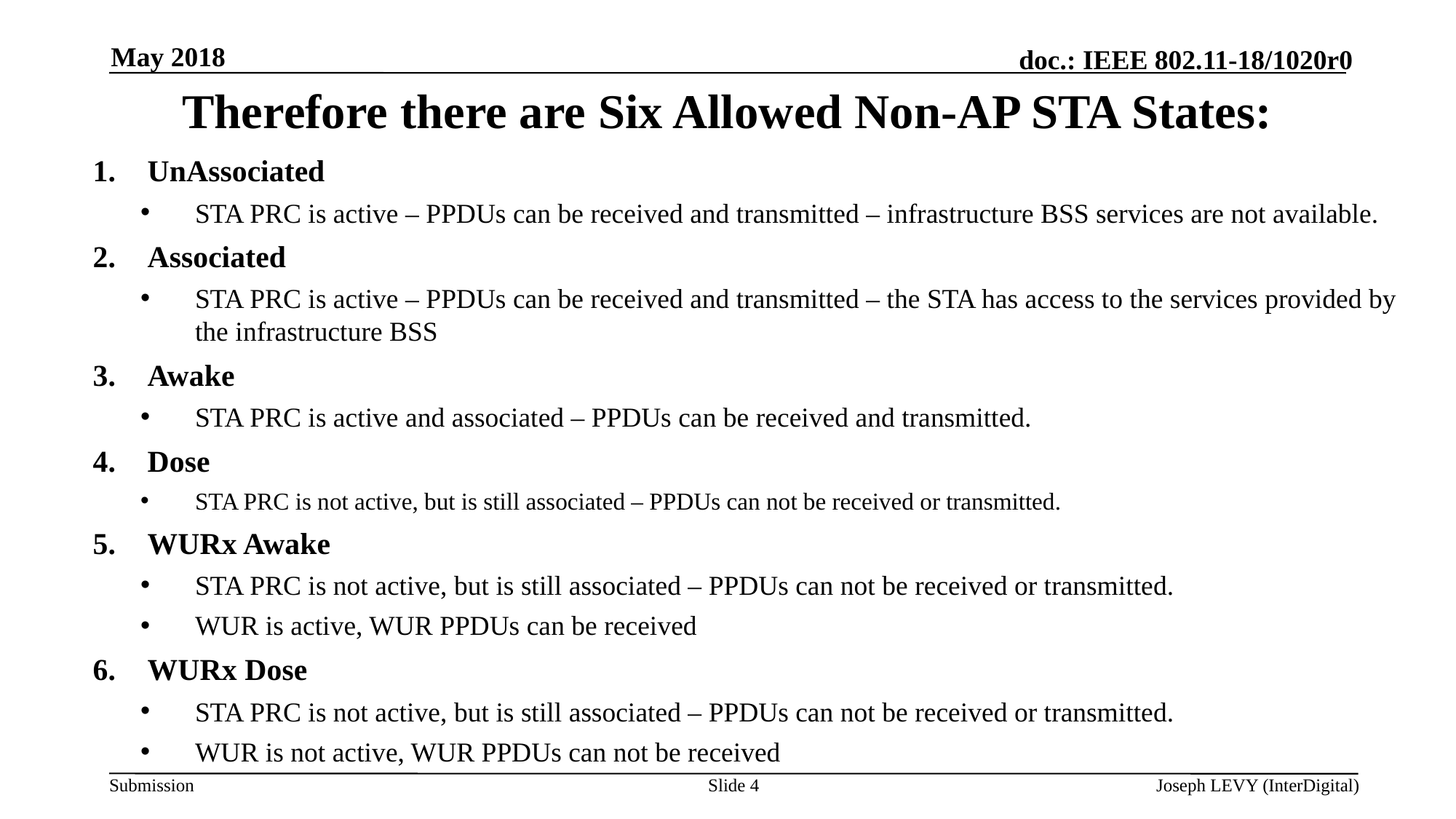

May 2018
# Therefore there are Six Allowed Non-AP STA States:
UnAssociated
STA PRC is active – PPDUs can be received and transmitted – infrastructure BSS services are not available.
Associated
STA PRC is active – PPDUs can be received and transmitted – the STA has access to the services provided by the infrastructure BSS
Awake
STA PRC is active and associated – PPDUs can be received and transmitted.
Dose
STA PRC is not active, but is still associated – PPDUs can not be received or transmitted.
WURx Awake
STA PRC is not active, but is still associated – PPDUs can not be received or transmitted.
WUR is active, WUR PPDUs can be received
WURx Dose
STA PRC is not active, but is still associated – PPDUs can not be received or transmitted.
WUR is not active, WUR PPDUs can not be received

Slide 4
Joseph LEVY (InterDigital)